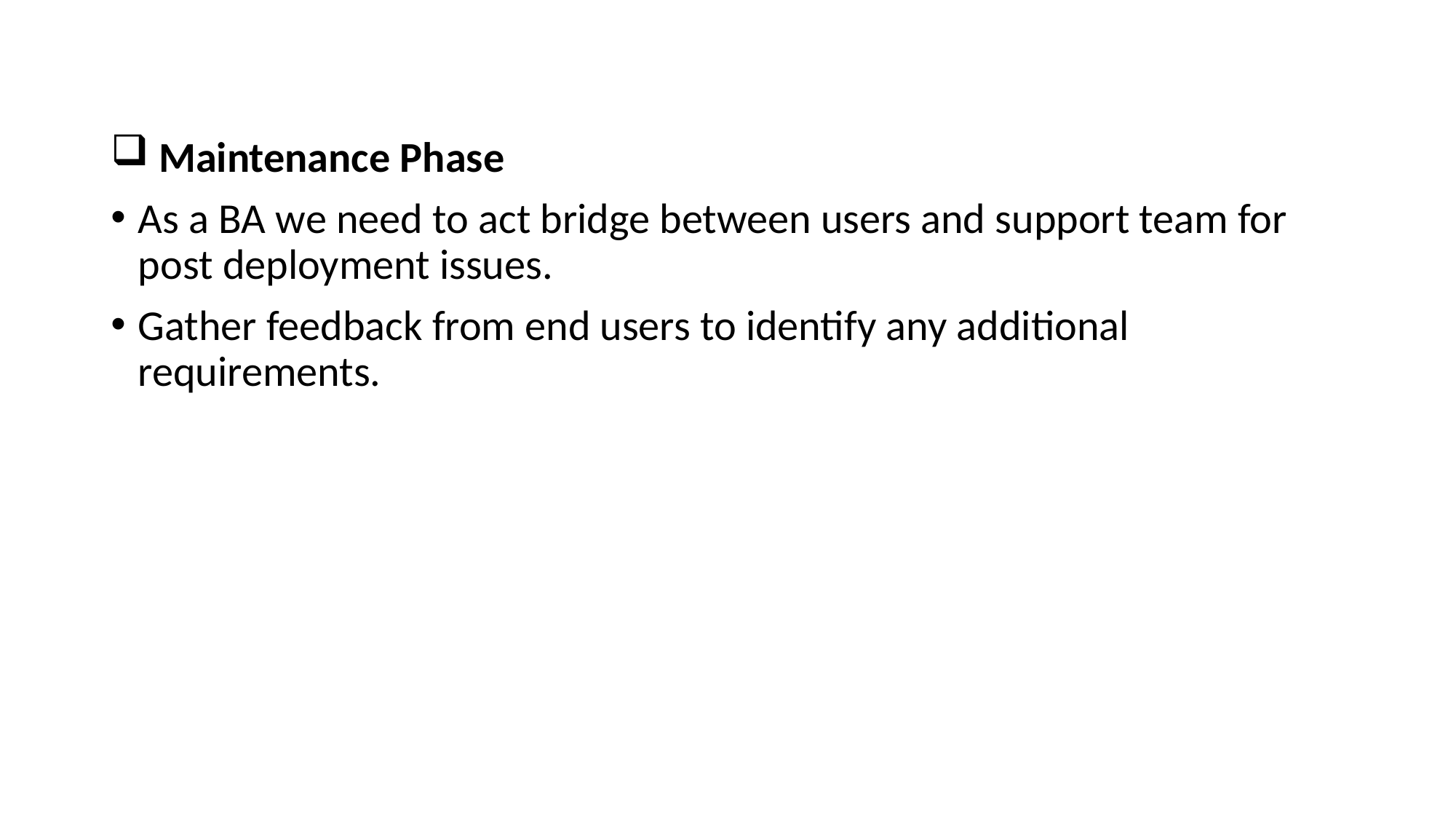

#
 Maintenance Phase
As a BA we need to act bridge between users and support team for post deployment issues.
Gather feedback from end users to identify any additional requirements.